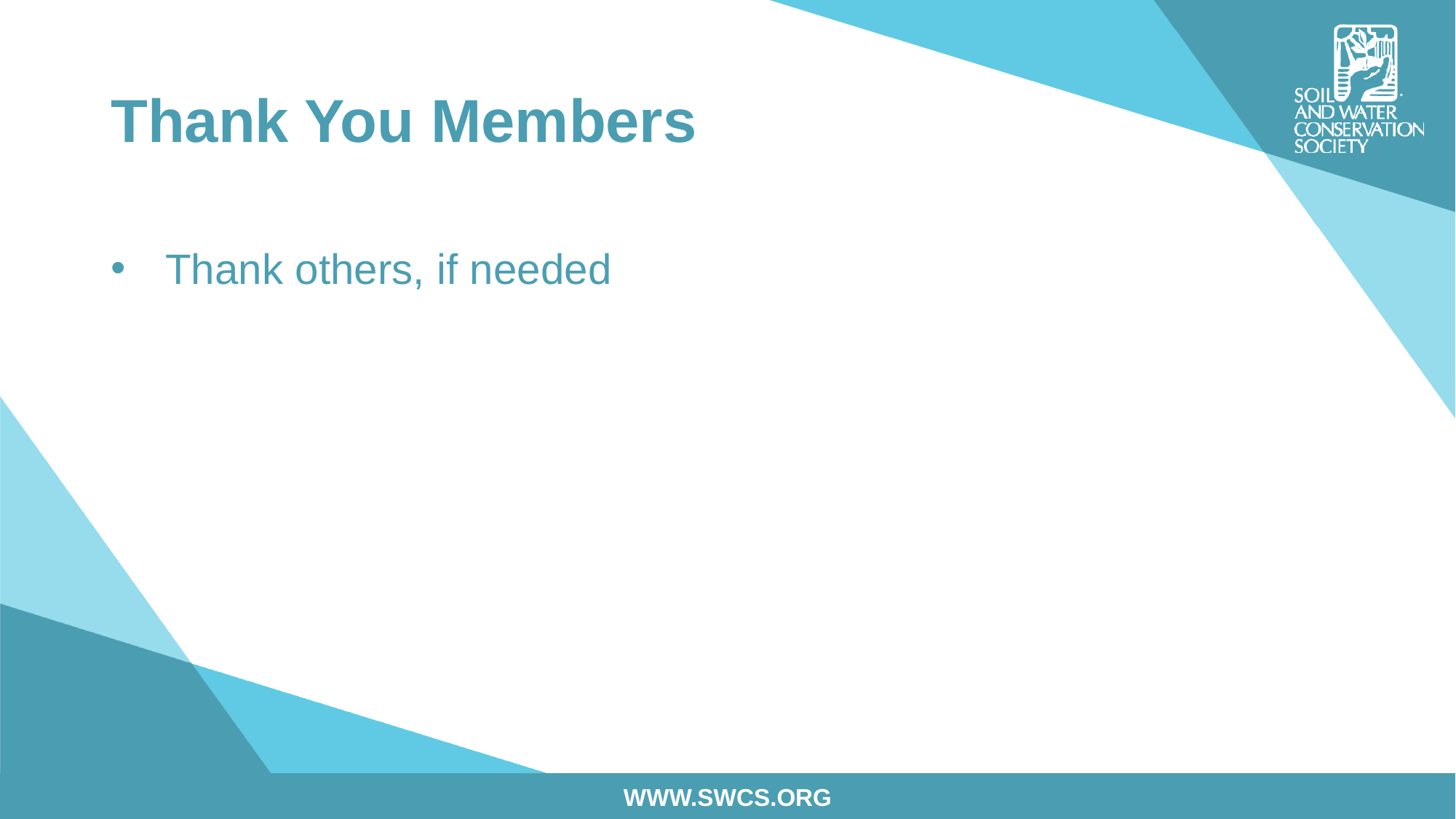

# Thank You Members
Thank others, if needed